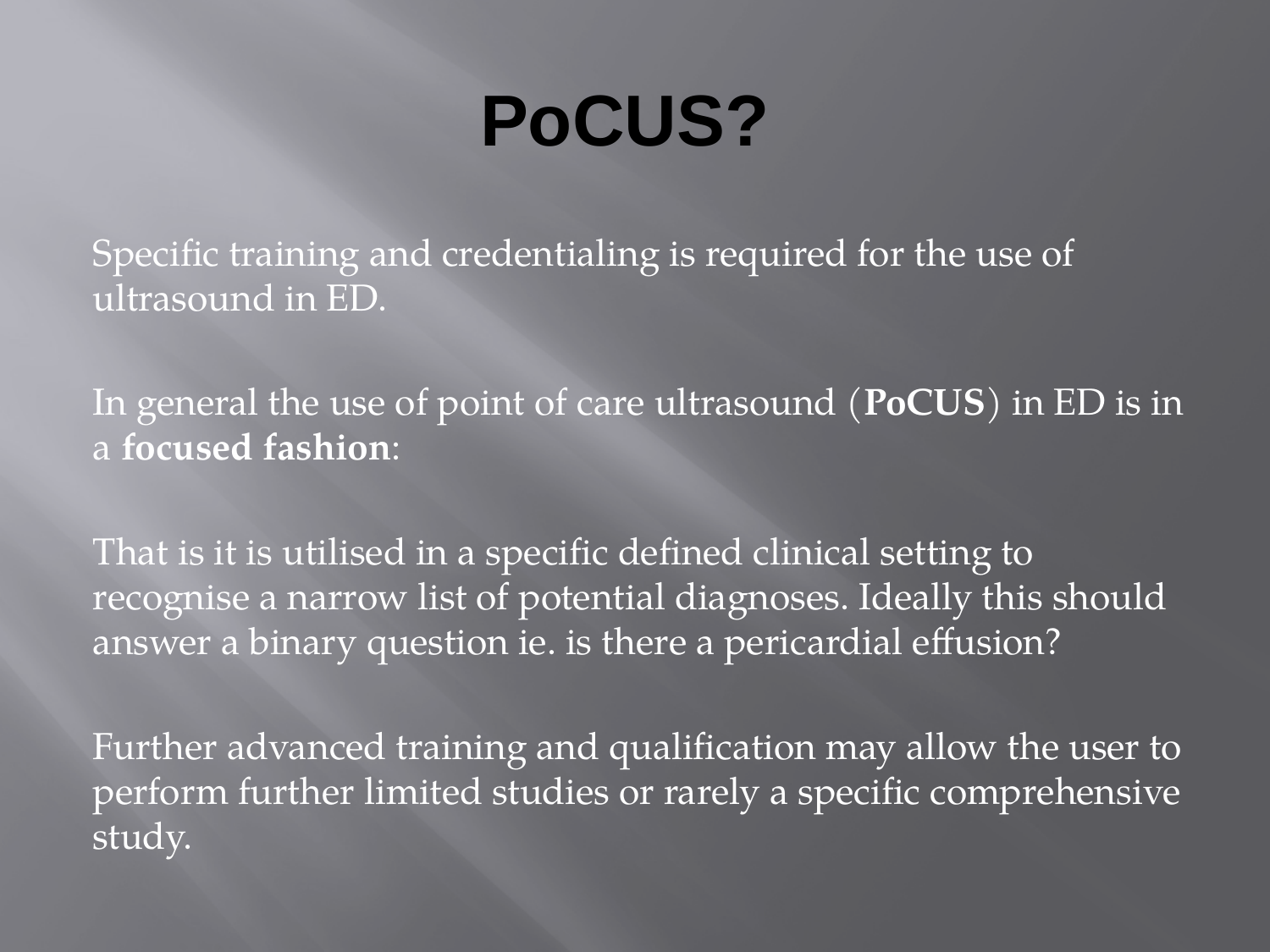

# PoCUS?
Specific training and credentialing is required for the use of ultrasound in ED.

In general the use of point of care ultrasound (PoCUS) in ED is in a focused fashion:

That is it is utilised in a specific defined clinical setting to recognise a narrow list of potential diagnoses. Ideally this should answer a binary question ie. is there a pericardial effusion?

Further advanced training and qualification may allow the user to perform further limited studies or rarely a specific comprehensive study.